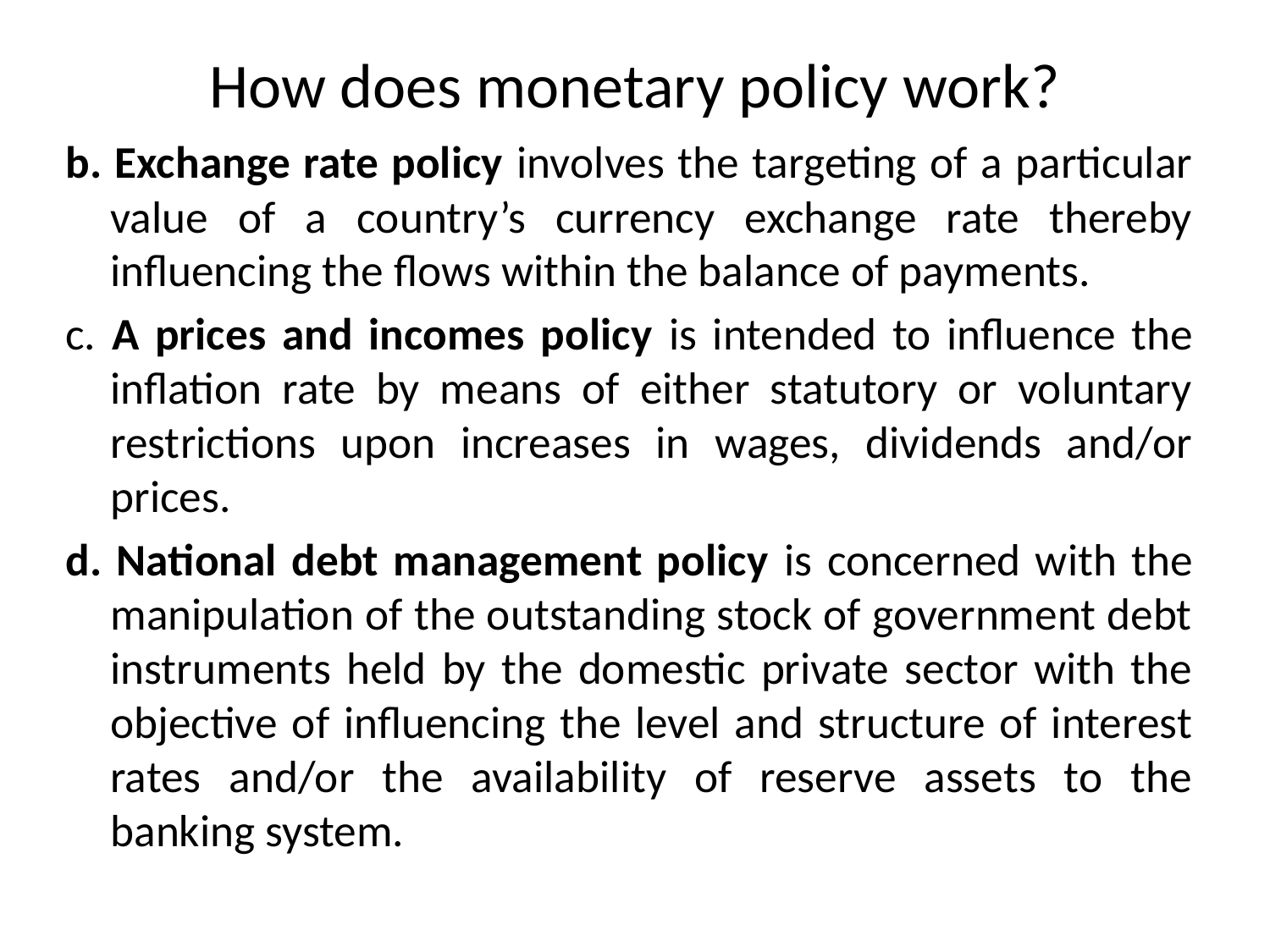

# How does monetary policy work?
b. Exchange rate policy involves the targeting of a particular value of a country’s currency exchange rate thereby influencing the flows within the balance of payments.
c. A prices and incomes policy is intended to influence the inflation rate by means of either statutory or voluntary restrictions upon increases in wages, dividends and/or prices.
d. National debt management policy is concerned with the manipulation of the outstanding stock of government debt instruments held by the domestic private sector with the objective of influencing the level and structure of interest rates and/or the availability of reserve assets to the banking system.